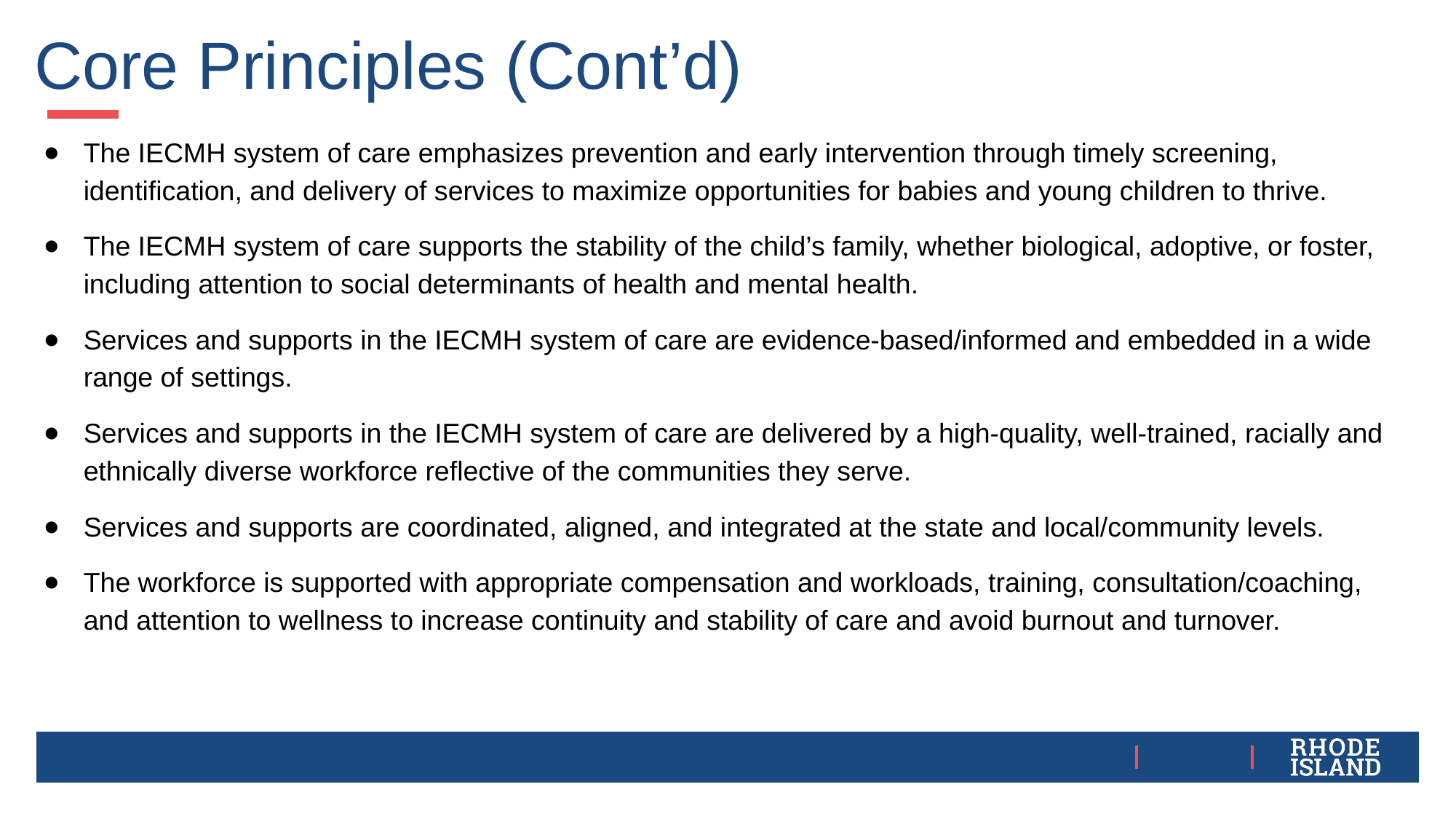

# Core Principles (Cont’d)
The IECMH system of care emphasizes prevention and early intervention through timely screening, identification, and delivery of services to maximize opportunities for babies and young children to thrive.
The IECMH system of care supports the stability of the child’s family, whether biological, adoptive, or foster, including attention to social determinants of health and mental health.
Services and supports in the IECMH system of care are evidence-based/informed and embedded in a wide range of settings.
Services and supports in the IECMH system of care are delivered by a high-quality, well-trained, racially and ethnically diverse workforce reflective of the communities they serve.
Services and supports are coordinated, aligned, and integrated at the state and local/community levels.
The workforce is supported with appropriate compensation and workloads, training, consultation/coaching, and attention to wellness to increase continuity and stability of care and avoid burnout and turnover.